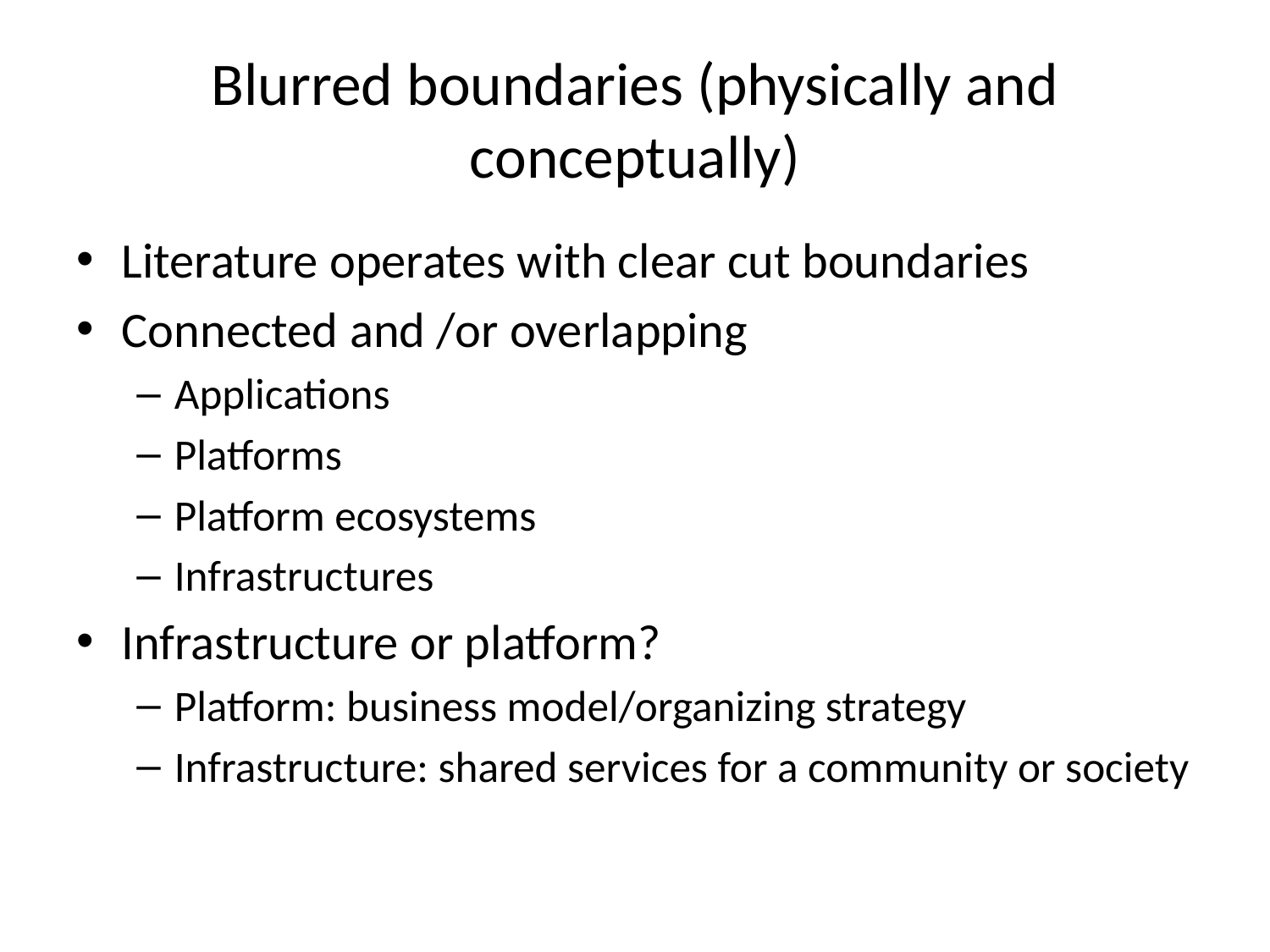

# Blurred boundaries (physically and conceptually)
Literature operates with clear cut boundaries
Connected and /or overlapping
Applications
Platforms
Platform ecosystems
Infrastructures
Infrastructure or platform?
Platform: business model/organizing strategy
Infrastructure: shared services for a community or society